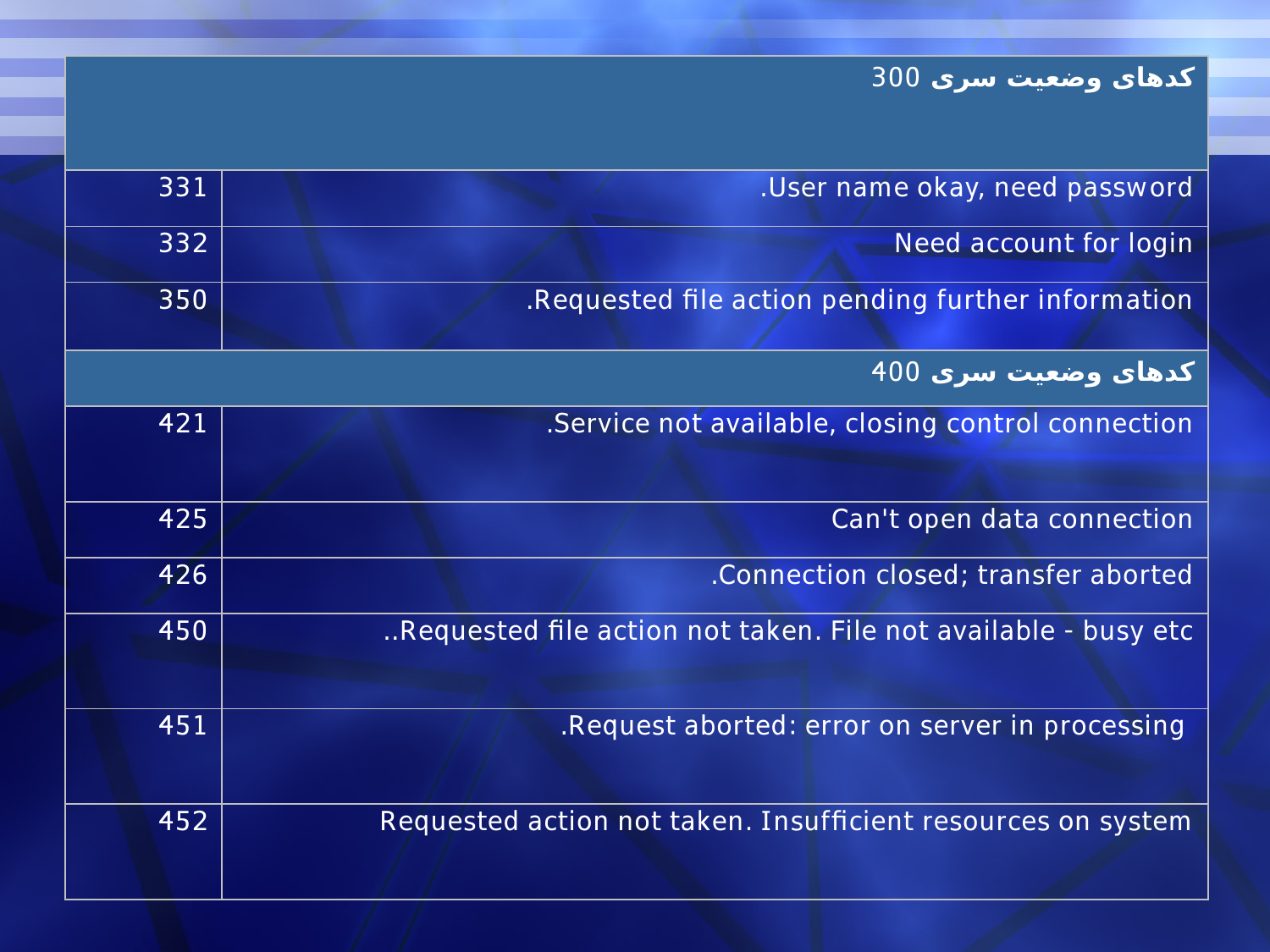

| كدهای وضعيت سری 300 |  |
| --- | --- |
| 331 | User name okay, need password. |
| 332 | Need account for login |
| 350 | Requested file action pending further information. |
| كدهای وضعيت سری 400 |  |
| 421 | Service not available, closing control connection. |
| 425 | Can't open data connection |
| 426 | Connection closed; transfer aborted. |
| 450 | Requested file action not taken. File not available - busy etc.. |
| 451 | Request aborted: error on server in processing. |
| 452 | Requested action not taken. Insufficient resources on system |